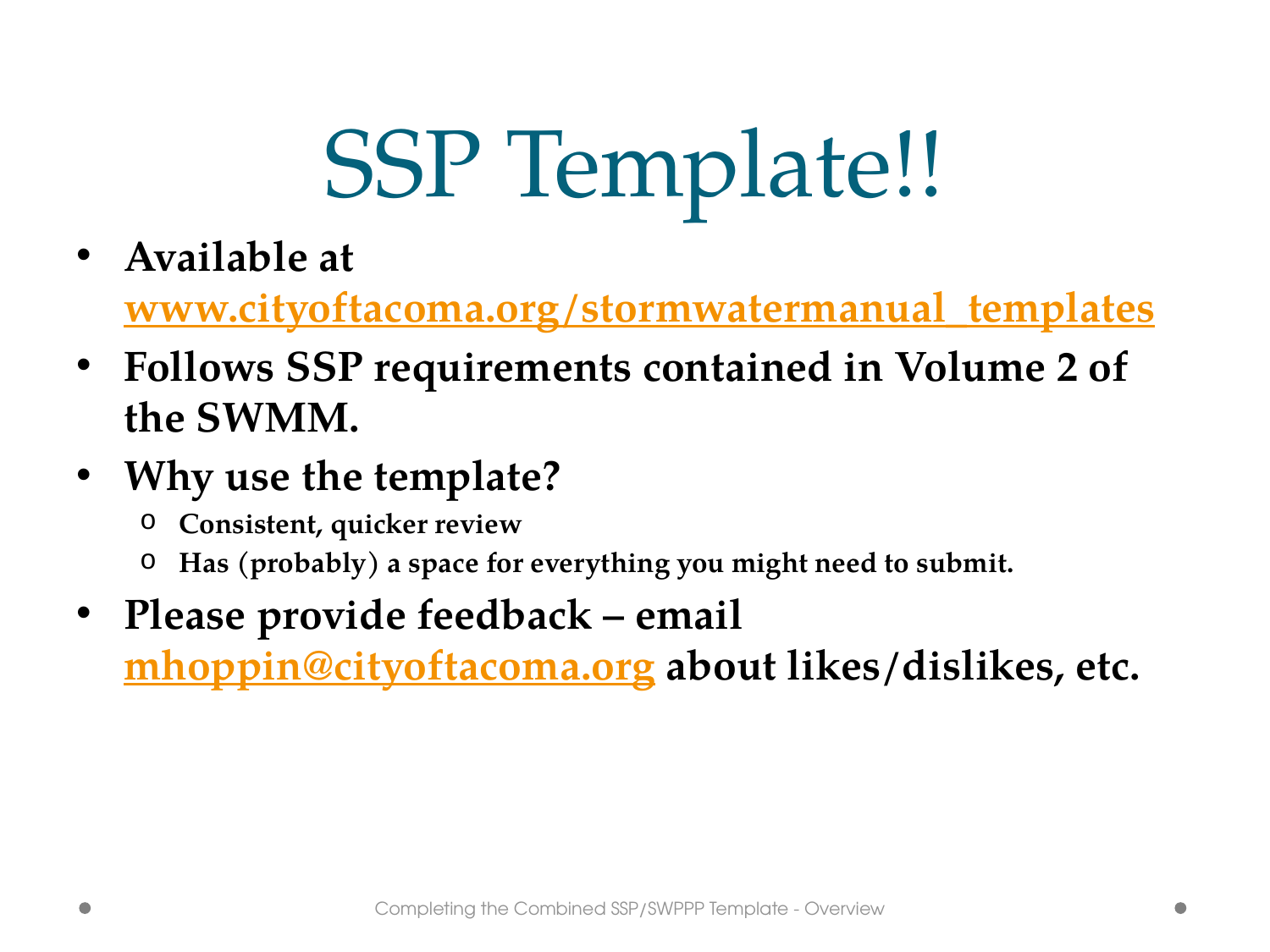

# SSP Template!!
Available at www.cityoftacoma.org/stormwatermanual_templates
Follows SSP requirements contained in Volume 2 of the SWMM.
Why use the template?
Consistent, quicker review
Has (probably) a space for everything you might need to submit.
Please provide feedback – email mhoppin@cityoftacoma.org about likes/dislikes, etc.

Completing the Combined SSP/SWPPP Template - Overview